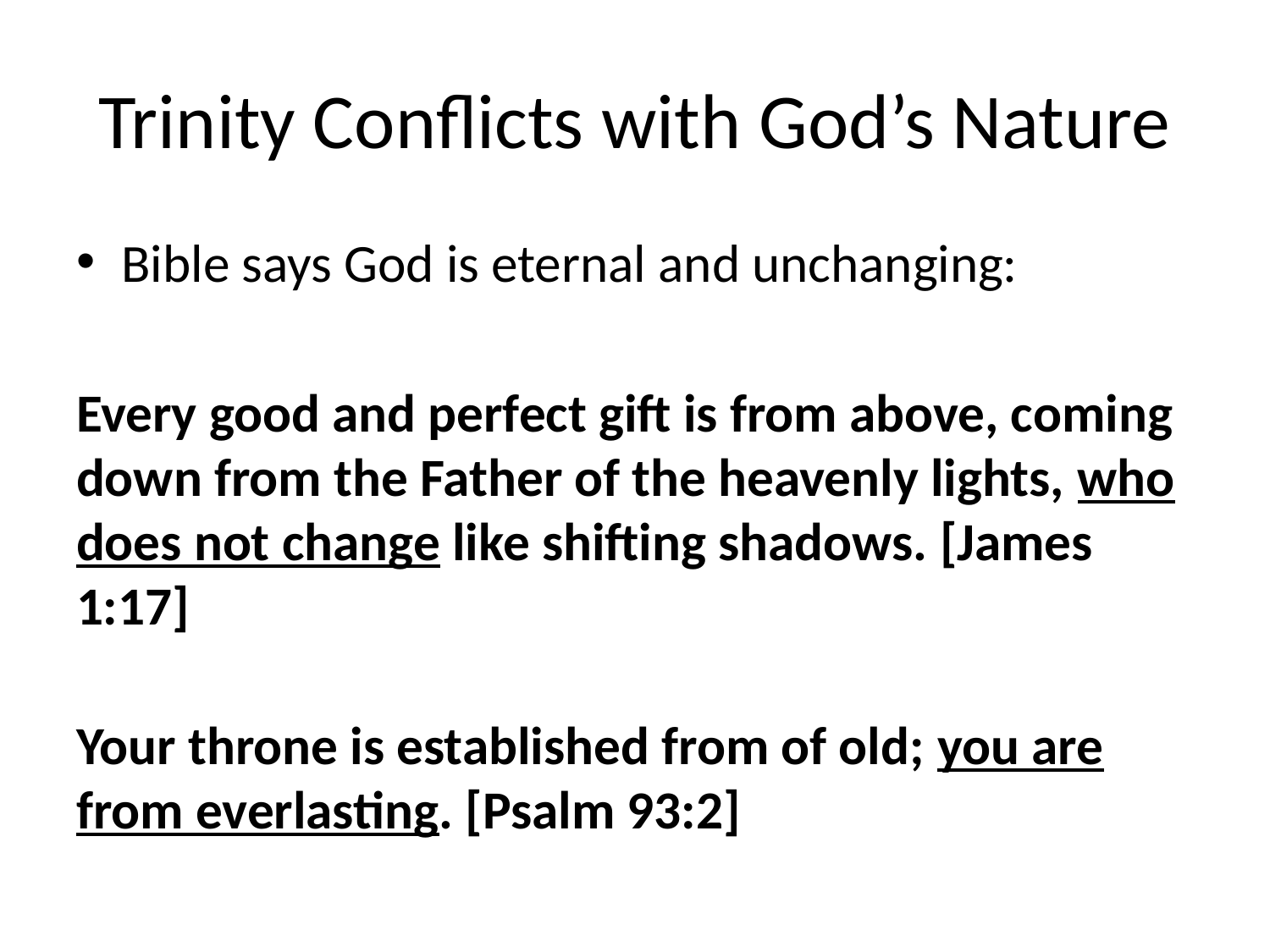

# Trinity Conflicts with God’s Nature
Bible says God is eternal and unchanging:

Every good and perfect gift is from above, coming down from the Father of the heavenly lights, who does not change like shifting shadows. [James 1:17]
Your throne is established from of old; you are from everlasting. [Psalm 93:2]